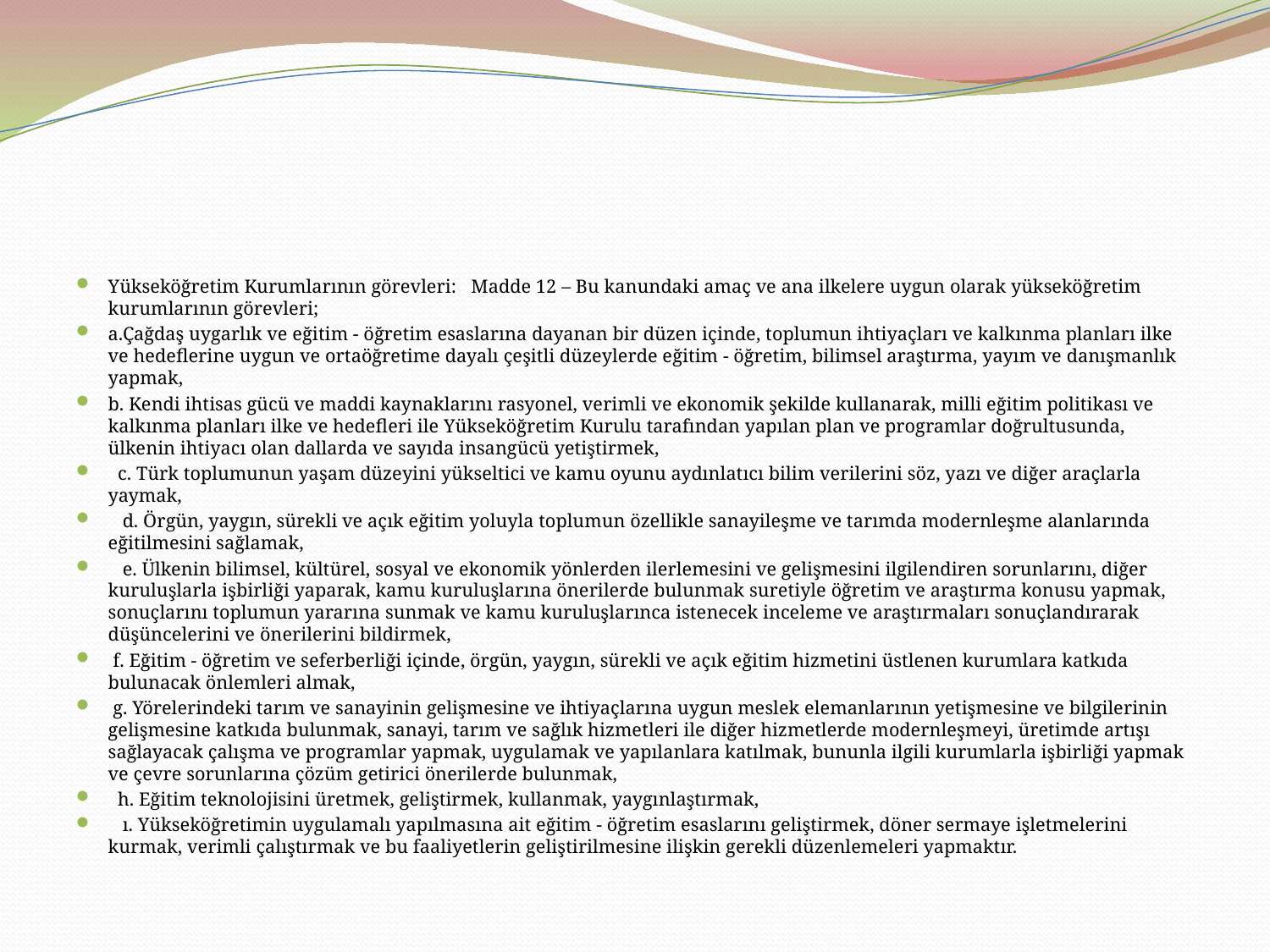

#
Yükseköğretim Kurumlarının görevleri:   Madde 12 – Bu kanundaki amaç ve ana ilkelere uygun olarak yükseköğretim kurumlarının görevleri;
a.Çağdaş uygarlık ve eğitim - öğretim esaslarına dayanan bir düzen içinde, toplumun ihtiyaçları ve kalkınma planları ilke ve hedeflerine uygun ve ortaöğretime dayalı çeşitli düzeylerde eğitim - öğretim, bilimsel araştırma, yayım ve danışmanlık yapmak,
b. Kendi ihtisas gücü ve maddi kaynaklarını rasyonel, verimli ve ekonomik şekilde kullanarak, milli eğitim politikası ve kalkınma planları ilke ve hedefleri ile Yükseköğretim Kurulu tarafından yapılan plan ve programlar doğrultusunda, ülkenin ihtiyacı olan dallarda ve sayıda insangücü yetiştirmek,
  c. Türk toplumunun yaşam düzeyini yükseltici ve kamu oyunu aydınlatıcı bilim verilerini söz, yazı ve diğer araçlarla yaymak,
   d. Örgün, yaygın, sürekli ve açık eğitim yoluyla toplumun özellikle sanayileşme ve tarımda modernleşme alanlarında eğitilmesini sağlamak,
   e. Ülkenin bilimsel, kültürel, sosyal ve ekonomik yönlerden ilerlemesini ve gelişmesini ilgilendiren sorunlarını, diğer kuruluşlarla işbirliği yaparak, kamu kuruluşlarına önerilerde bulunmak suretiyle öğretim ve araştırma konusu yapmak, sonuçlarını toplumun yararına sunmak ve kamu kuruluşlarınca istenecek inceleme ve araştırmaları sonuçlandırarak düşüncelerini ve önerilerini bildirmek,
 f. Eğitim - öğretim ve seferberliği içinde, örgün, yaygın, sürekli ve açık eğitim hizmetini üstlenen kurumlara katkıda bulunacak önlemleri almak,
 g. Yörelerindeki tarım ve sanayinin gelişmesine ve ihtiyaçlarına uygun meslek elemanlarının yetişmesine ve bilgilerinin gelişmesine katkıda bulunmak, sanayi, tarım ve sağlık hizmetleri ile diğer hizmetlerde modernleşmeyi, üretimde artışı sağlayacak çalışma ve programlar yapmak, uygulamak ve yapılanlara katılmak, bununla ilgili kurumlarla işbirliği yapmak ve çevre sorunlarına çözüm getirici önerilerde bulunmak,
  h. Eğitim teknolojisini üretmek, geliştirmek, kullanmak, yaygınlaştırmak,
   ı. Yükseköğretimin uygulamalı yapılmasına ait eğitim - öğretim esaslarını geliştirmek, döner sermaye işletmelerini kurmak, verimli çalıştırmak ve bu faaliyetlerin geliştirilmesine ilişkin gerekli düzenlemeleri yapmaktır.